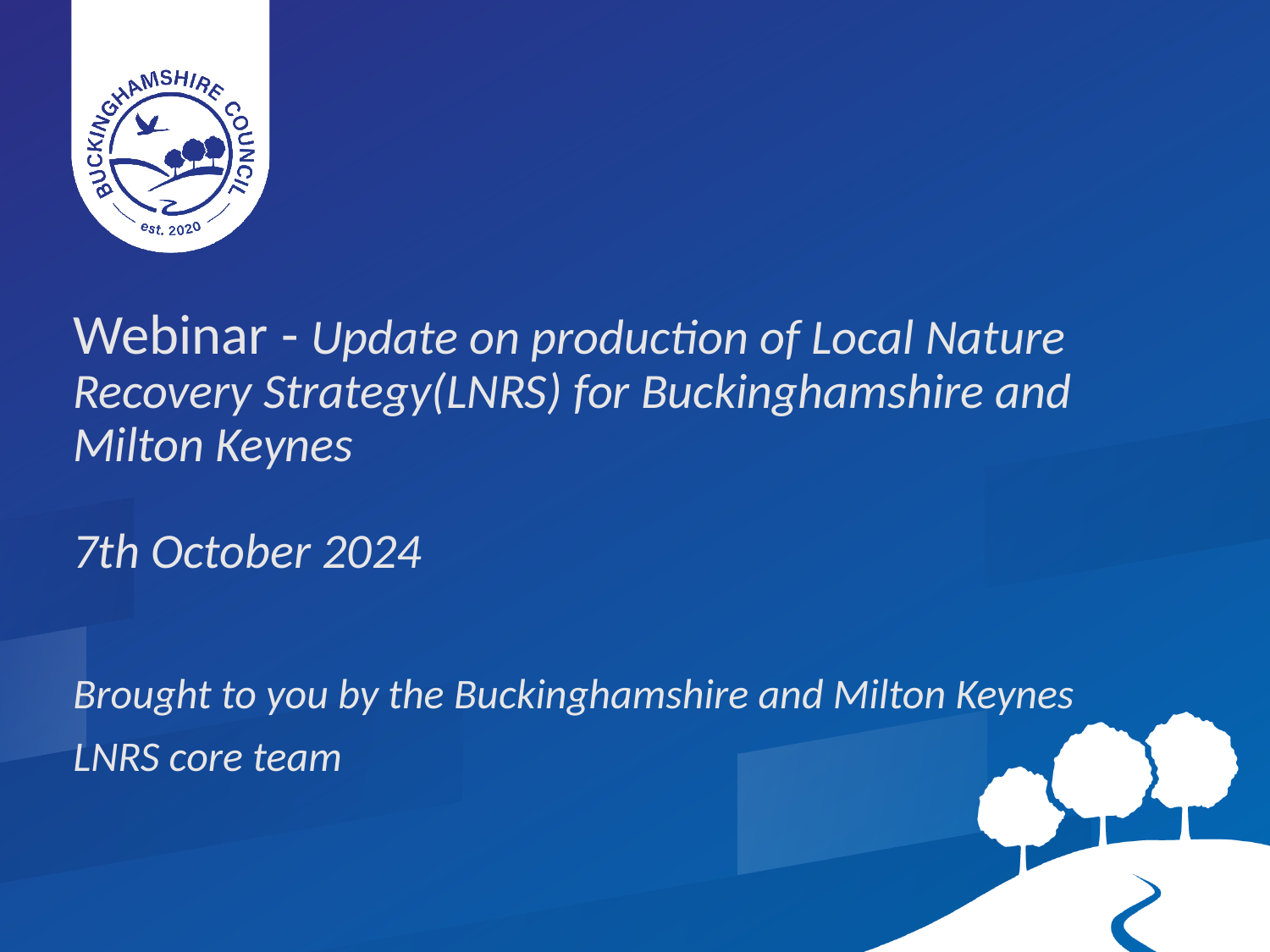

Webinar - Update on production of Local Nature Recovery Strategy(LNRS) for Buckinghamshire and Milton Keynes
7th October 2024

Brought to you by the Buckinghamshire and Milton Keynes
LNRS core team